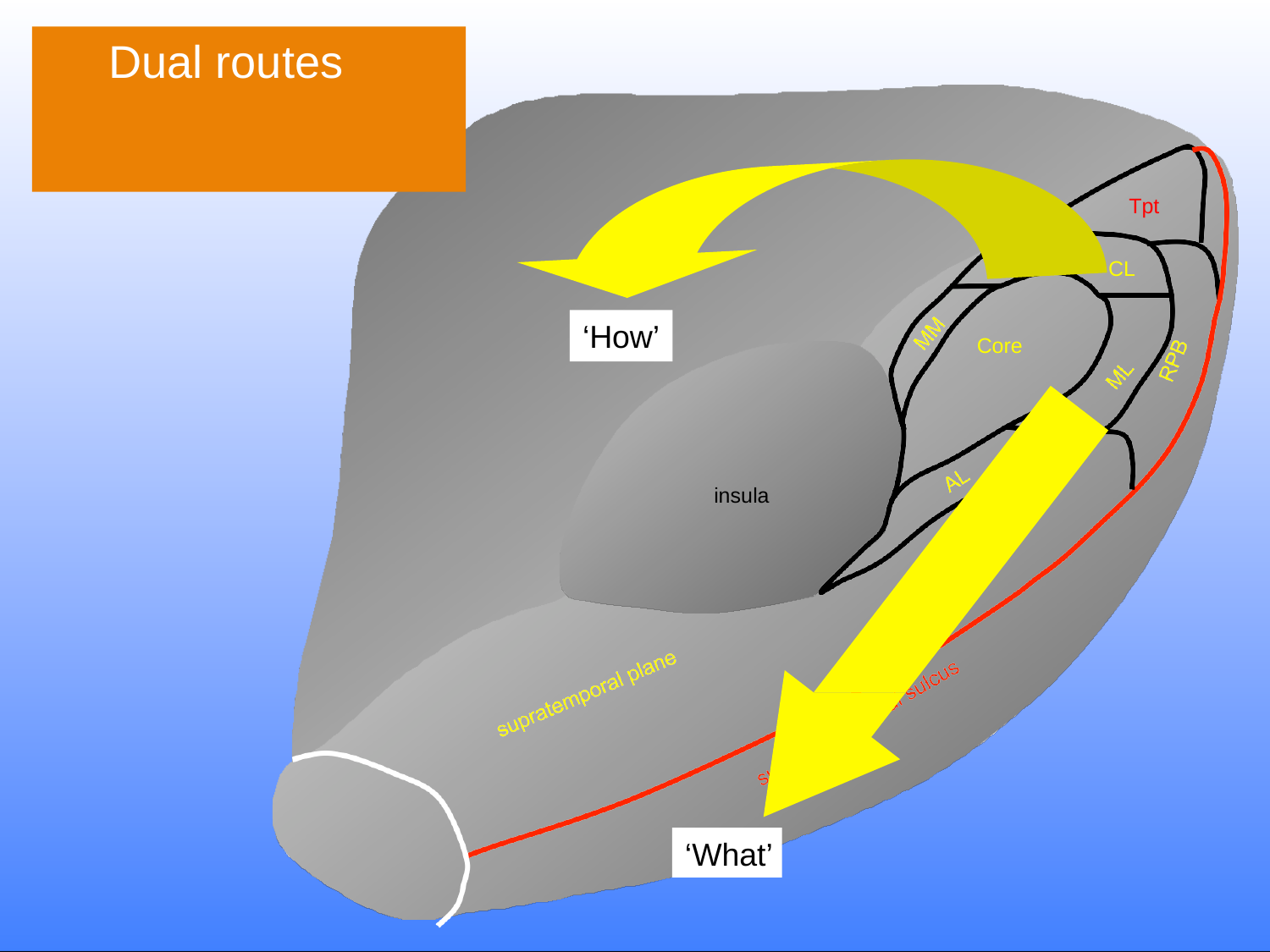

# Dual routes

Tpt
CM
CL

‘How’
Core

insula

‘What’